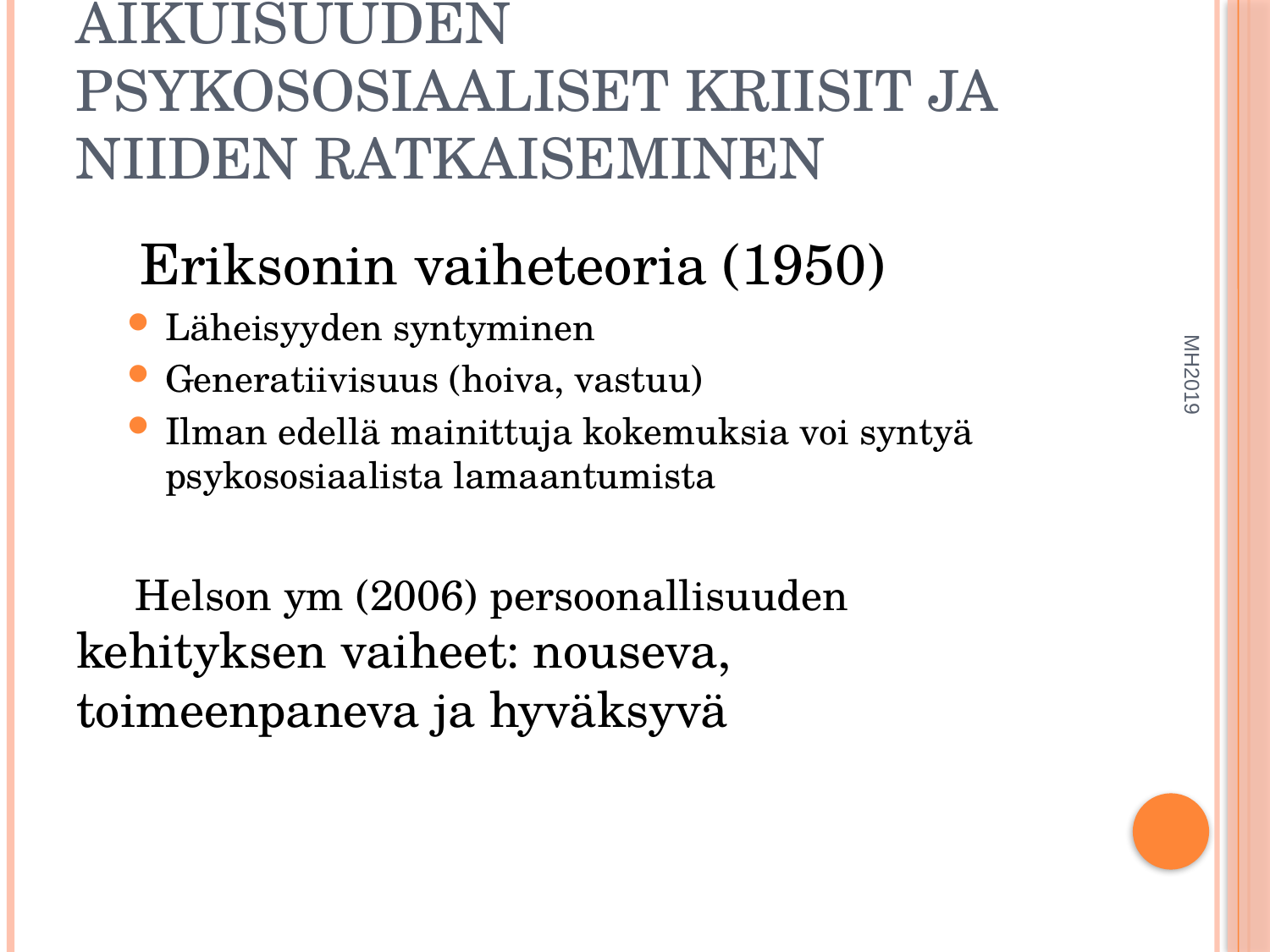

# Aikuisuuden psykososiaaliset kriisit ja niiden ratkaiseminen
Eriksonin vaiheteoria (1950)
Läheisyyden syntyminen
Generatiivisuus (hoiva, vastuu)
Ilman edellä mainittuja kokemuksia voi syntyä psykososiaalista lamaantumista

     Helson ym (2006) persoonallisuuden         	kehityksen vaiheet: nouseva, 	toimeenpaneva ja hyväksyvä

MH2019